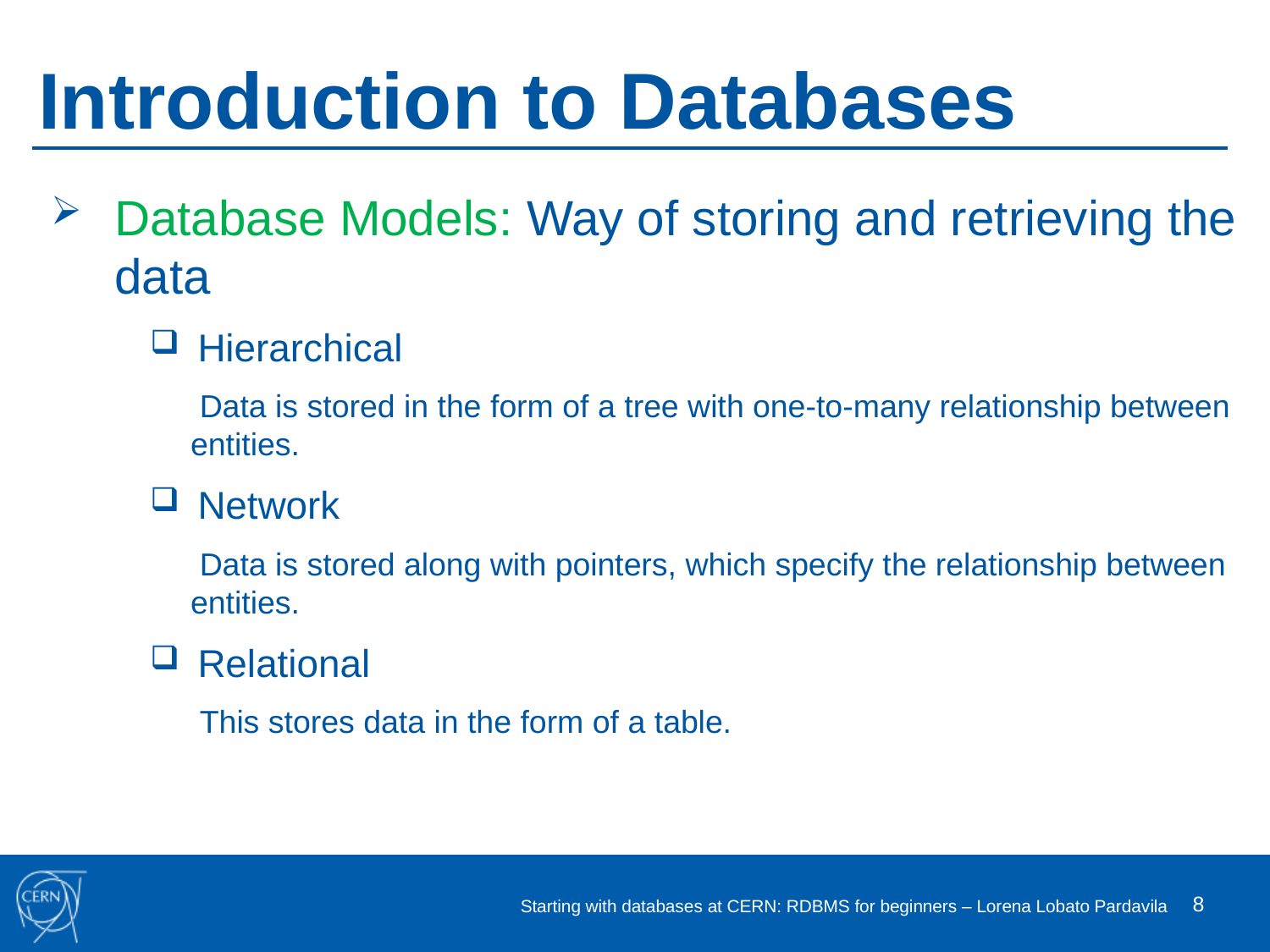

Introduction to Databases
Database Models: Way of storing and retrieving the data
Hierarchical
 Data is stored in the form of a tree with one-to-many relationship between entities.
Network
 Data is stored along with pointers, which specify the relationship between   entities.
Relational
 This stores data in the form of a table.

8
Starting with databases at CERN: RDBMS for beginners – Lorena Lobato Pardavila